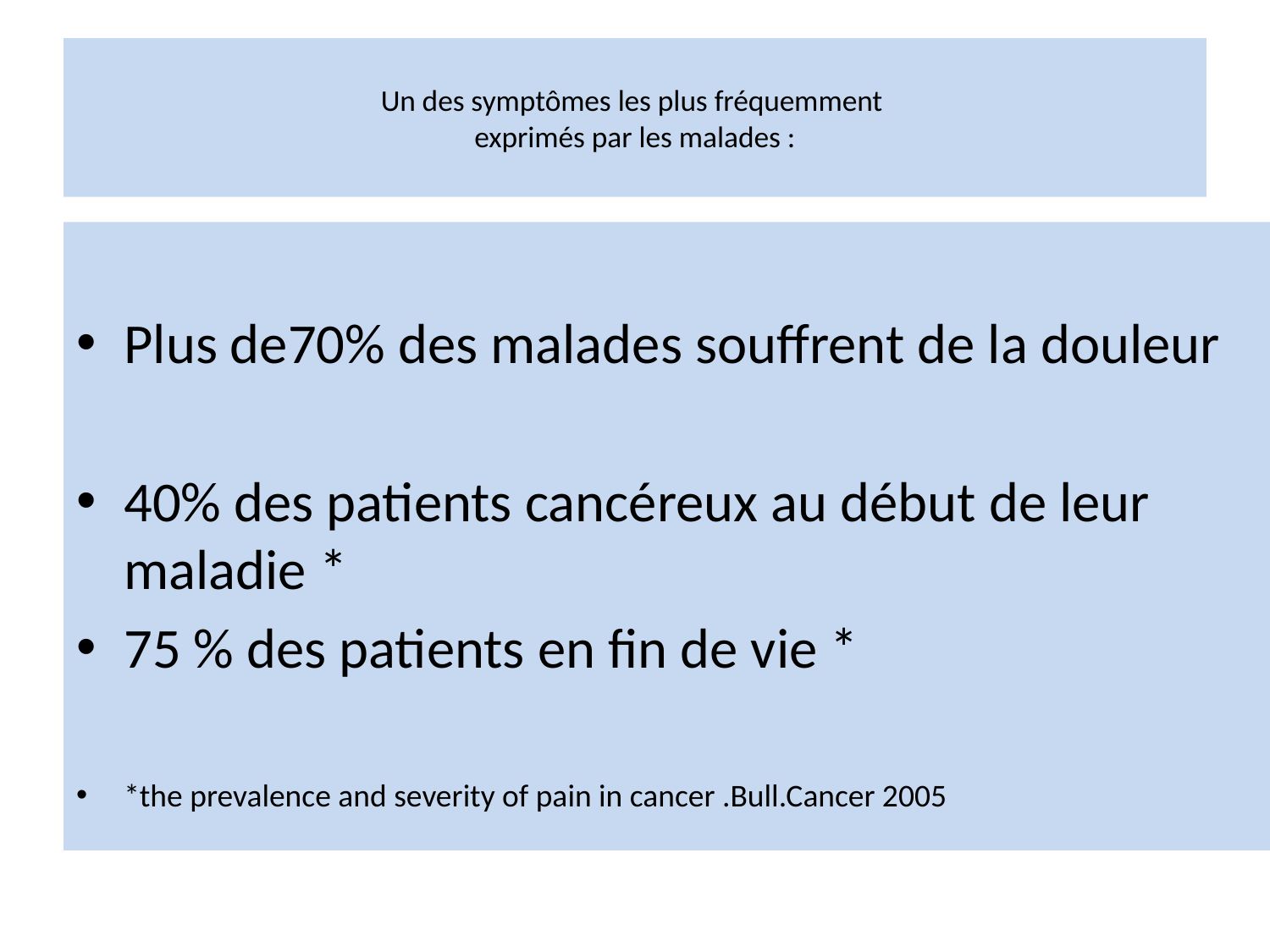

# Un des symptômes les plus fréquemment exprimés par les malades :

Plus de70% des malades souffrent de la douleur

40% des patients cancéreux au début de leur maladie *
75 % des patients en fin de vie *

*the prevalence and severity of pain in cancer .Bull.Cancer 2005